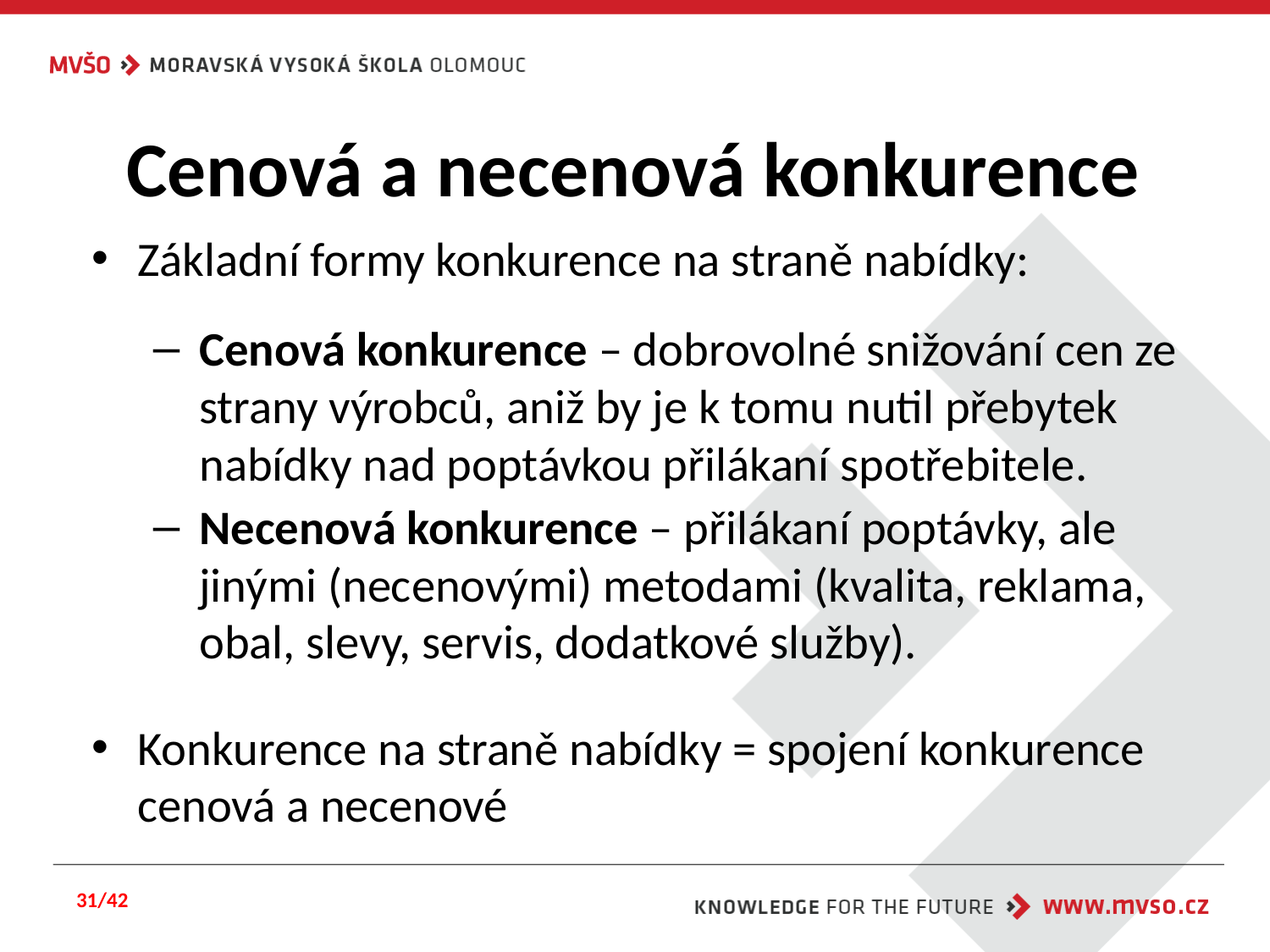

# Cenová a necenová konkurence
Základní formy konkurence na straně nabídky:

Cenová konkurence – dobrovolné snižování cen ze strany výrobců, aniž by je k tomu nutil přebytek nabídky nad poptávkou přilákaní spotřebitele.
Necenová konkurence – přilákaní poptávky, ale jinými (necenovými) metodami (kvalita, reklama, obal, slevy, servis, dodatkové služby).

Konkurence na straně nabídky = spojení konkurence cenová a necenové

31/42